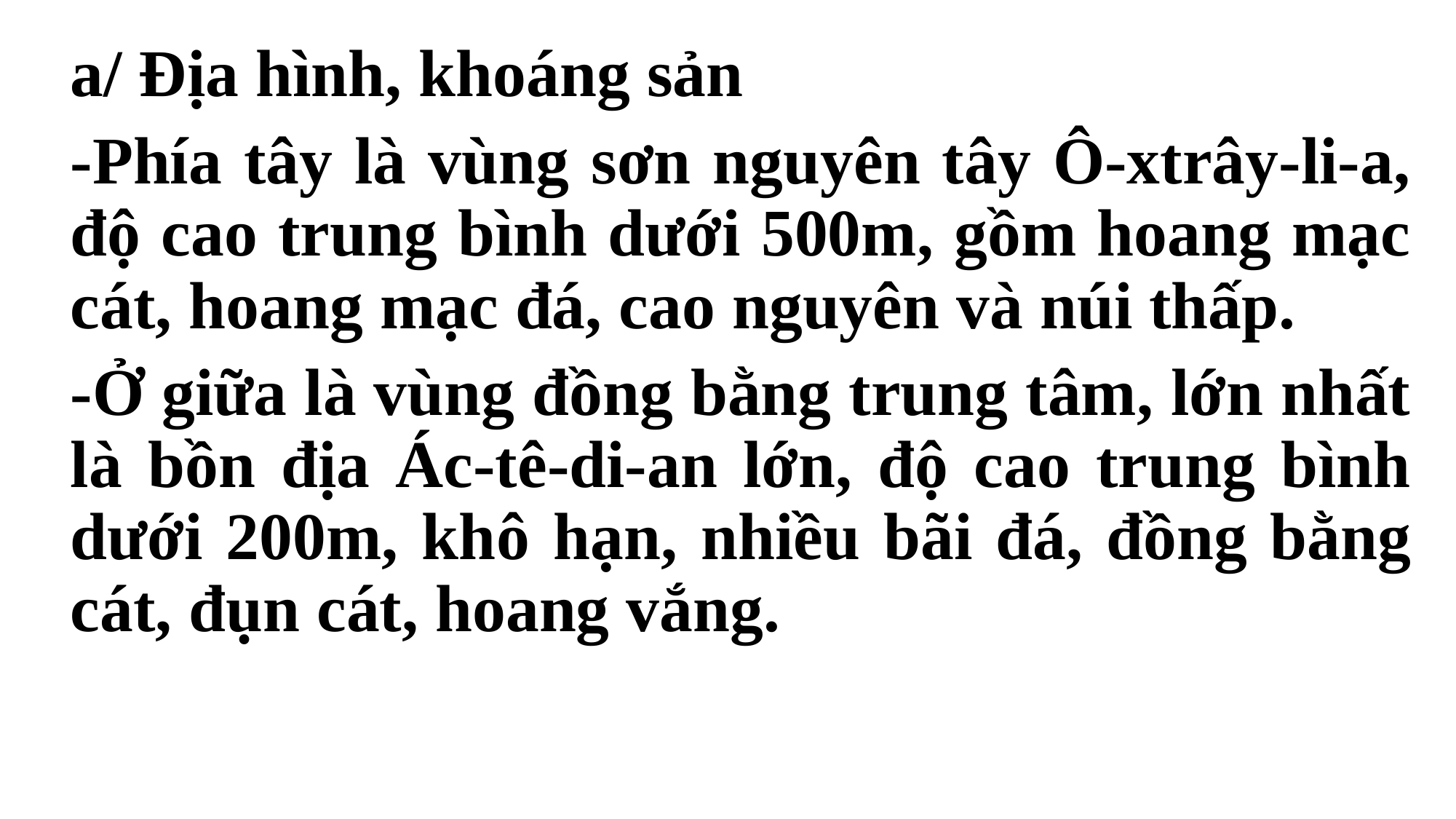

a/ Địa hình, khoáng sản
-Phía tây là vùng sơn nguyên tây Ô-xtrây-li-a, độ cao trung bình dưới 500m, gồm hoang mạc cát, hoang mạc đá, cao nguyên và núi thấp.
-Ở giữa là vùng đồng bằng trung tâm, lớn nhất là bồn địa Ác-tê-di-an lớn, độ cao trung bình dưới 200m, khô hạn, nhiều bãi đá, đồng bằng cát, đụn cát, hoang vắng.